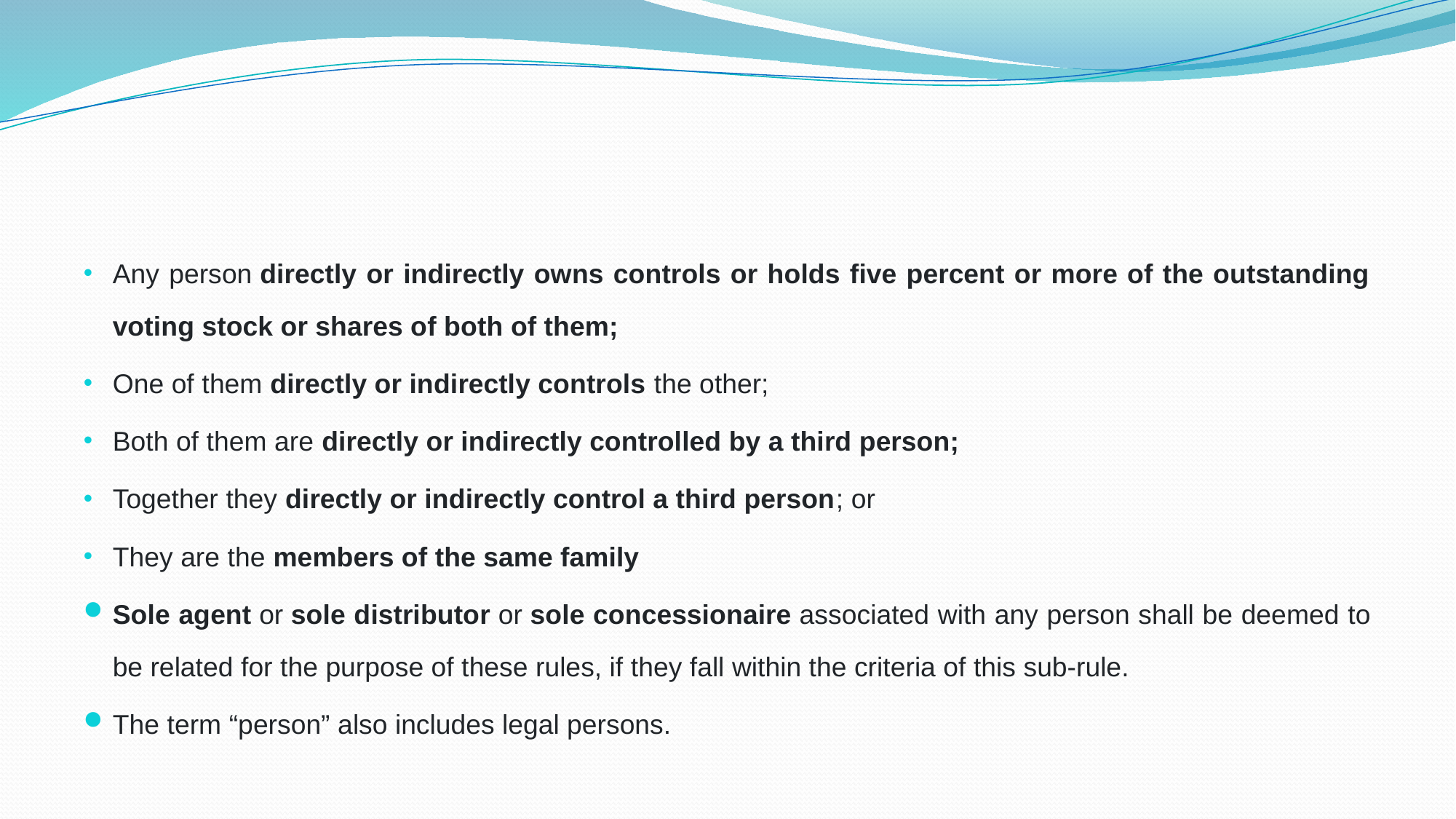

#
Any person directly or indirectly owns controls or holds five percent or more of the outstanding voting stock or shares of both of them;
One of them directly or indirectly controls the other;
Both of them are directly or indirectly controlled by a third person;
Together they directly or indirectly control a third person; or
They are the members of the same family
Sole agent or sole distributor or sole concessionaire associated with any person shall be deemed to be related for the purpose of these rules, if they fall within the criteria of this sub-rule.
The term “person” also includes legal persons.